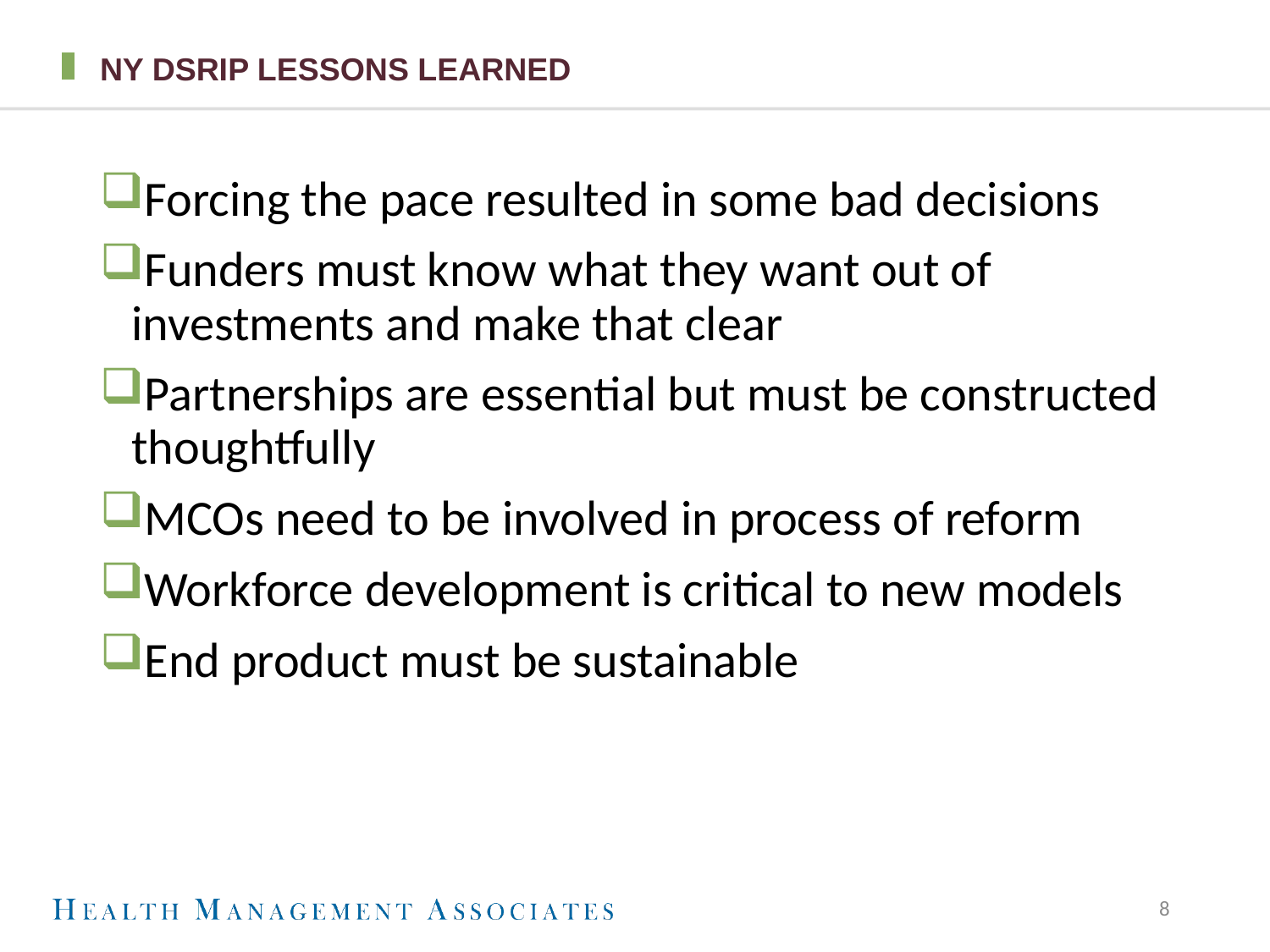

# NY DSRIP lessons learned
Forcing the pace resulted in some bad decisions
Funders must know what they want out of investments and make that clear
Partnerships are essential but must be constructed thoughtfully
MCOs need to be involved in process of reform
Workforce development is critical to new models
End product must be sustainable
8